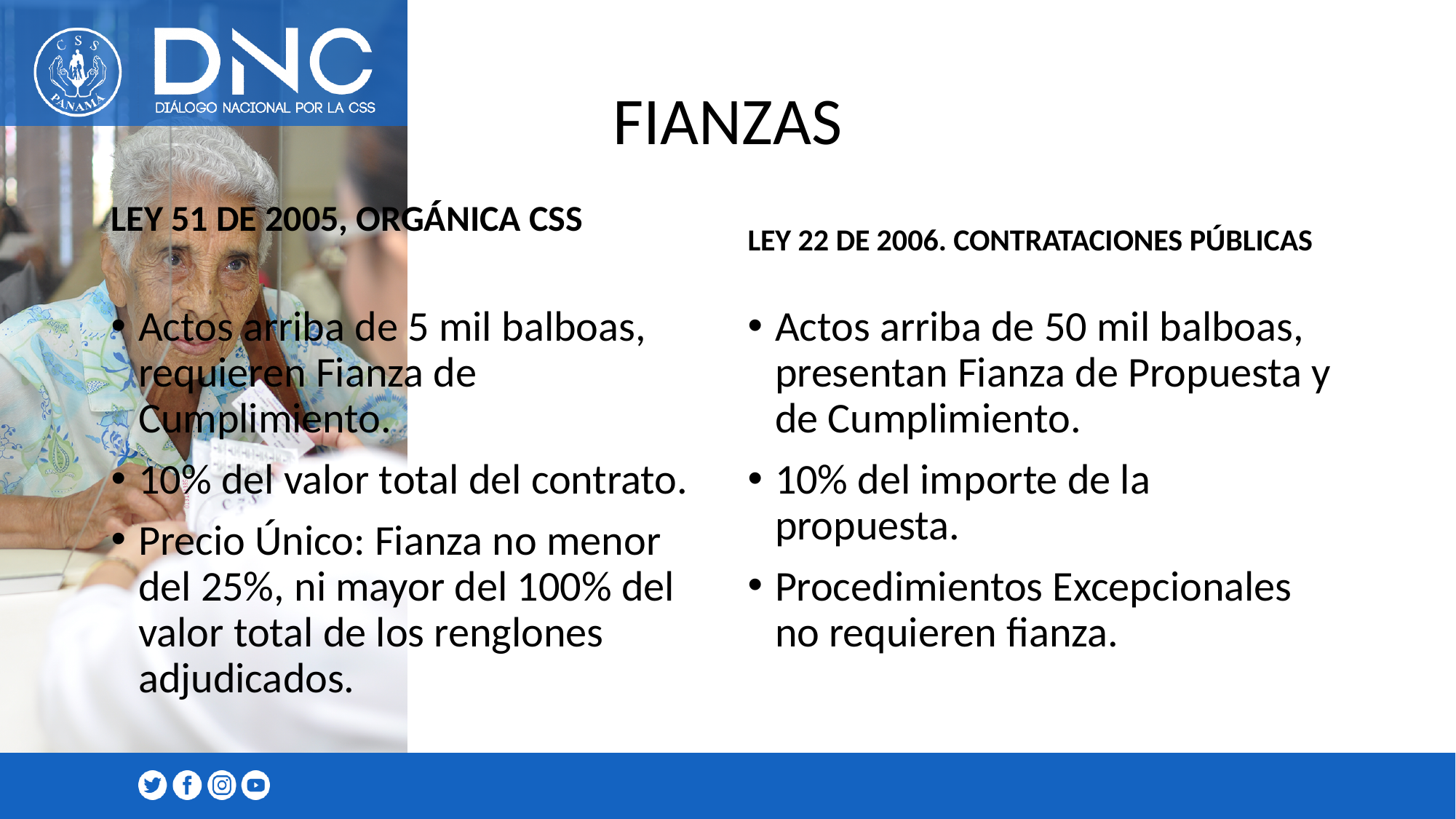

# FIANZAS

LEY 22 DE 2006. CONTRATACIONES PÚBLICAS

LEY 51 DE 2005, ORGÁNICA CSS

Actos arriba de 5 mil balboas, requieren Fianza de Cumplimiento.
10% del valor total del contrato.
Precio Único: Fianza no menor del 25%, ni mayor del 100% del valor total de los renglones adjudicados.
Actos arriba de 50 mil balboas, presentan Fianza de Propuesta y de Cumplimiento.
10% del importe de la propuesta.
Procedimientos Excepcionales no requieren fianza.